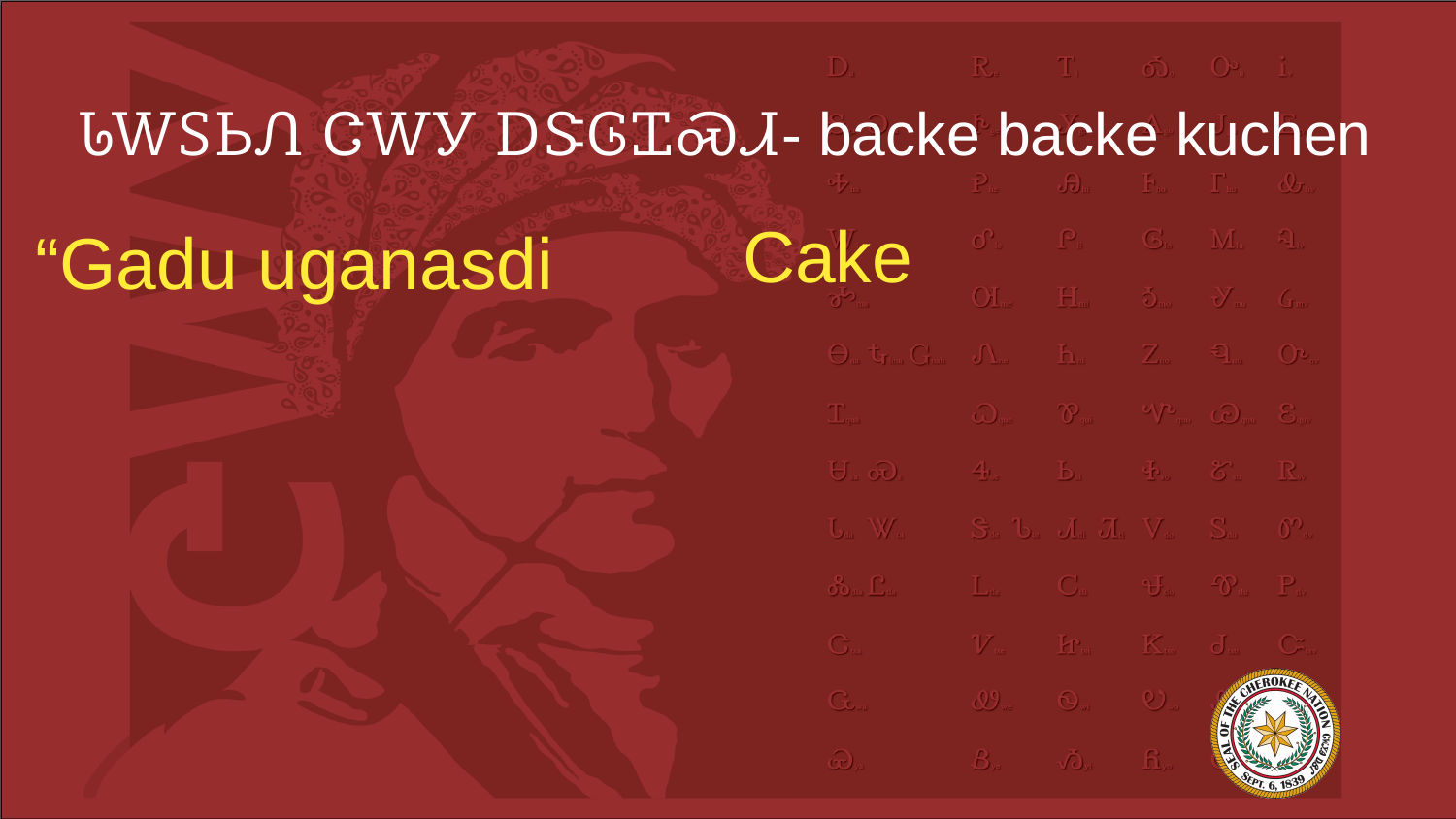

# ᏓᎳᏚᏏᏁ ᏣᎳᎩ ᎠᏕᎶᏆᏍᏗ- backe backe kuchen
Cake
“Gadu uganasdi